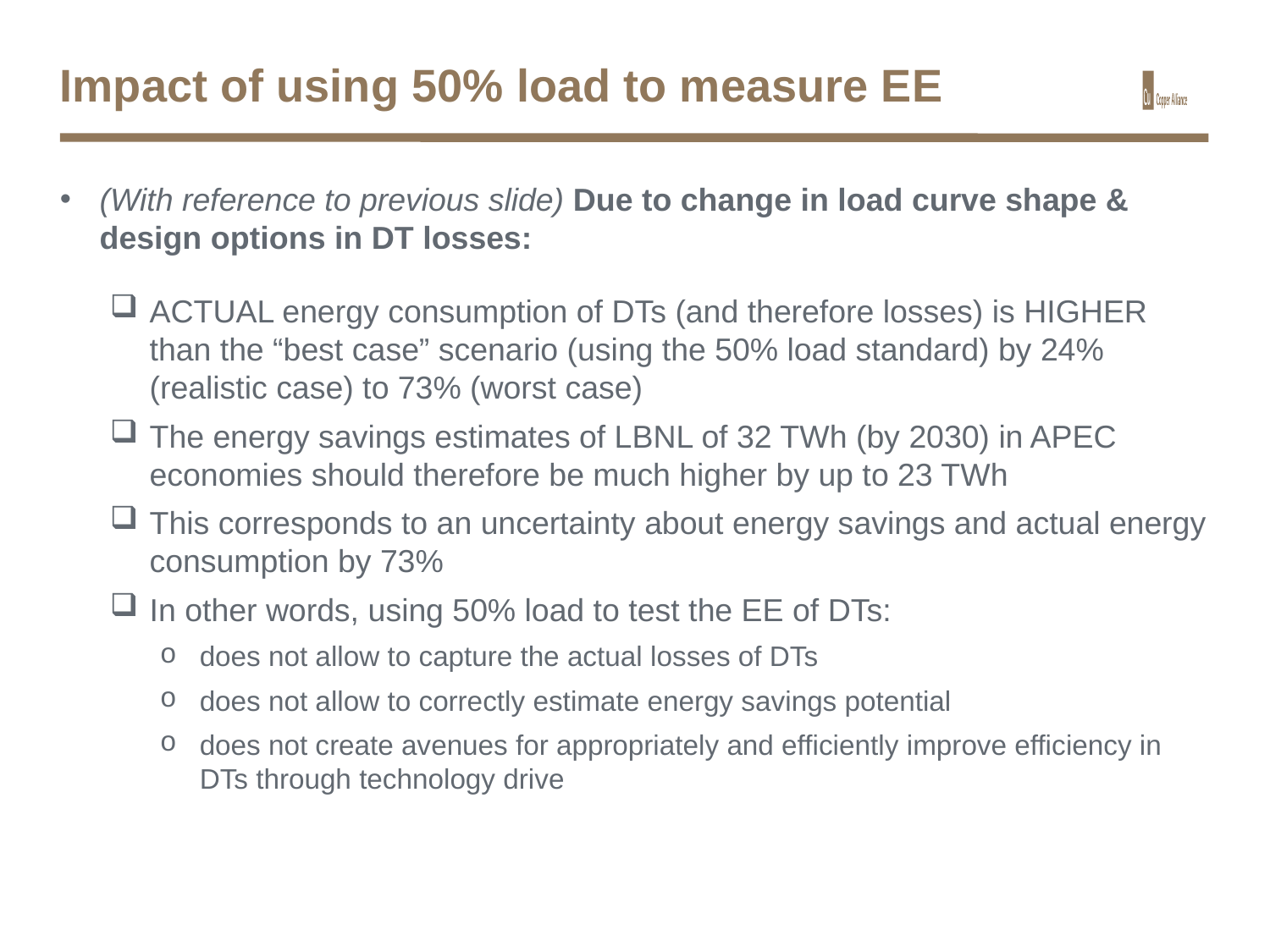

# Impact of using 50% load to measure EE
(With reference to previous slide) Due to change in load curve shape & design options in DT losses:
ACTUAL energy consumption of DTs (and therefore losses) is HIGHER than the “best case” scenario (using the 50% load standard) by 24% (realistic case) to 73% (worst case)
The energy savings estimates of LBNL of 32 TWh (by 2030) in APEC economies should therefore be much higher by up to 23 TWh
This corresponds to an uncertainty about energy savings and actual energy consumption by 73%
In other words, using 50% load to test the EE of DTs:
does not allow to capture the actual losses of DTs
does not allow to correctly estimate energy savings potential
does not create avenues for appropriately and efficiently improve efficiency in DTs through technology drive